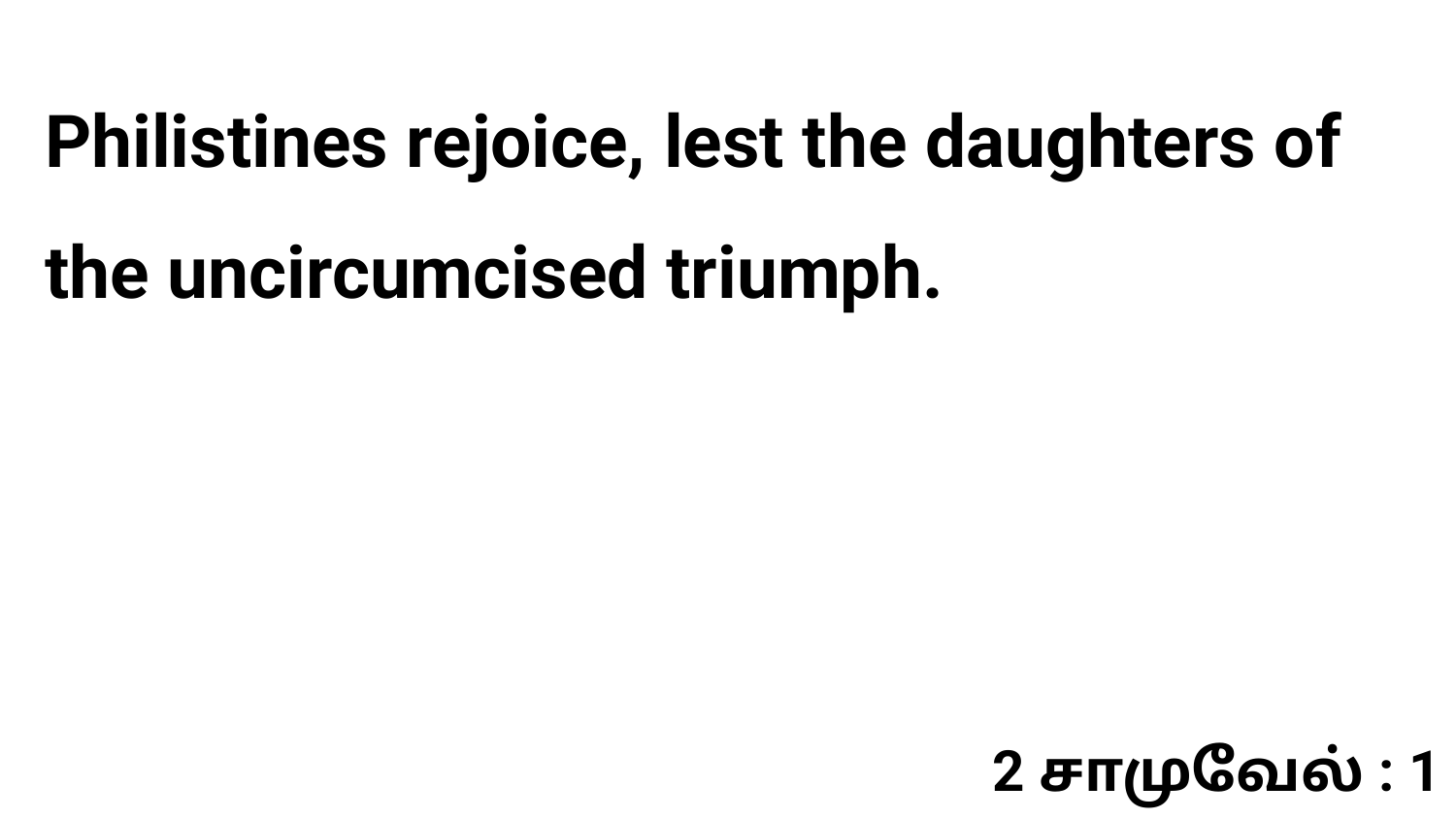

Philistines rejoice, lest the daughters of the uncircumcised triumph.
2 சாமுவேல் : 1